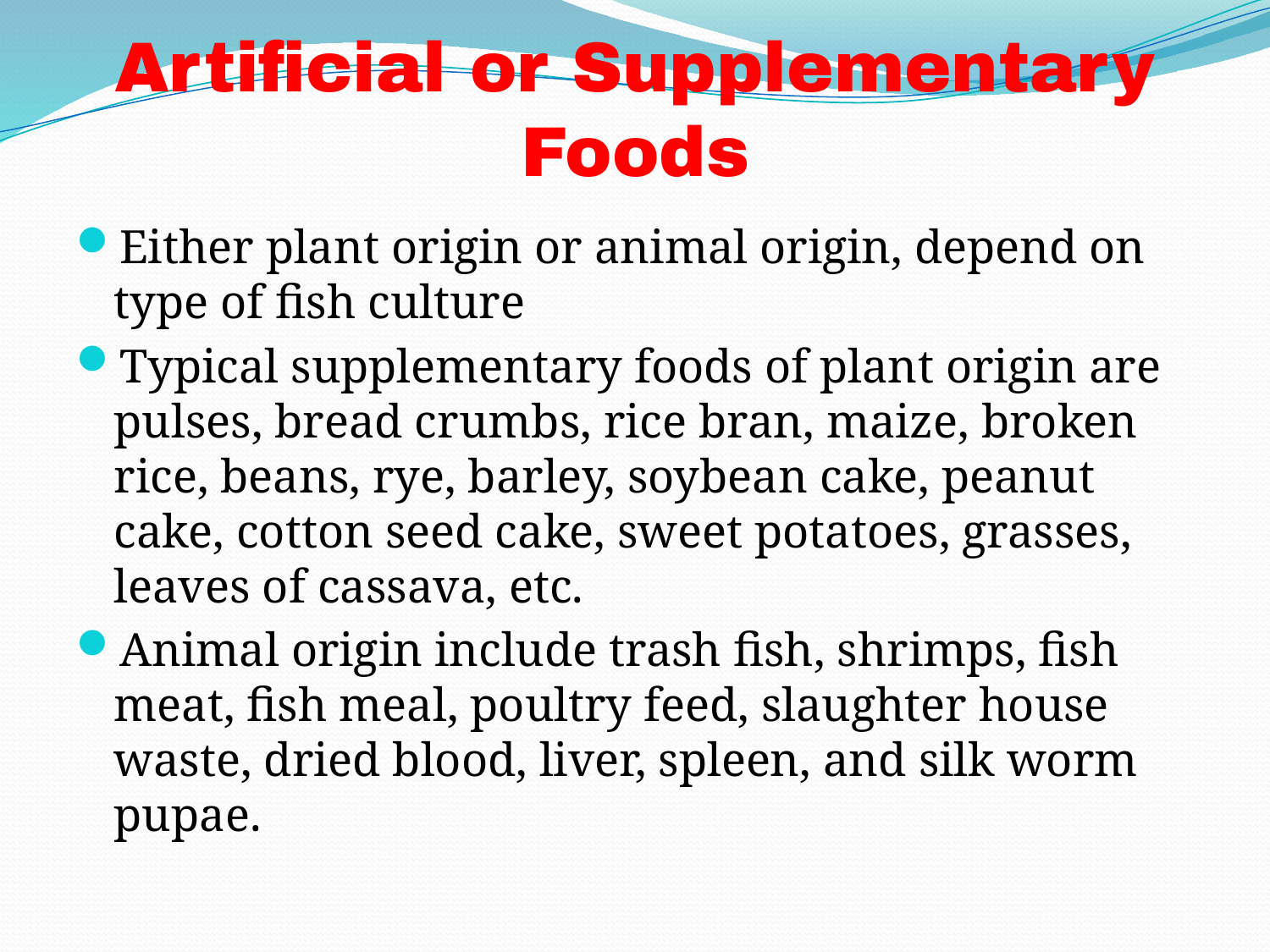

# Artificial or Supplementary Foods
Either plant origin or animal origin, depend on type of fish culture
Typical supplementary foods of plant origin are pulses, bread crumbs, rice bran, maize, broken rice, beans, rye, barley, soybean cake, peanut cake, cotton seed cake, sweet potatoes, grasses, leaves of cassava, etc.
Animal origin include trash fish, shrimps, fish meat, fish meal, poultry feed, slaughter house waste, dried blood, liver, spleen, and silk worm pupae.